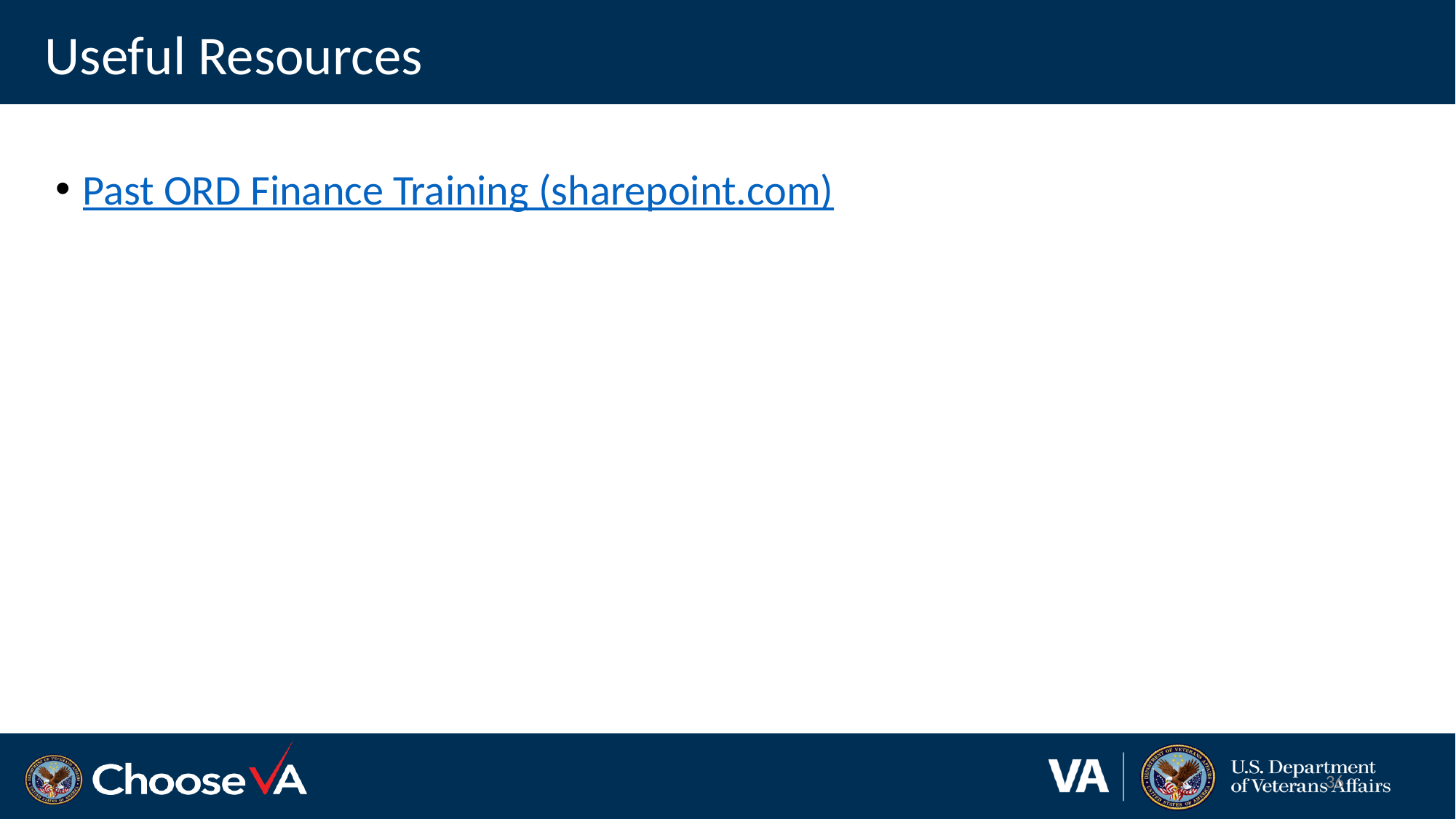

# Useful Resources
Past ORD Finance Training (sharepoint.com)

36